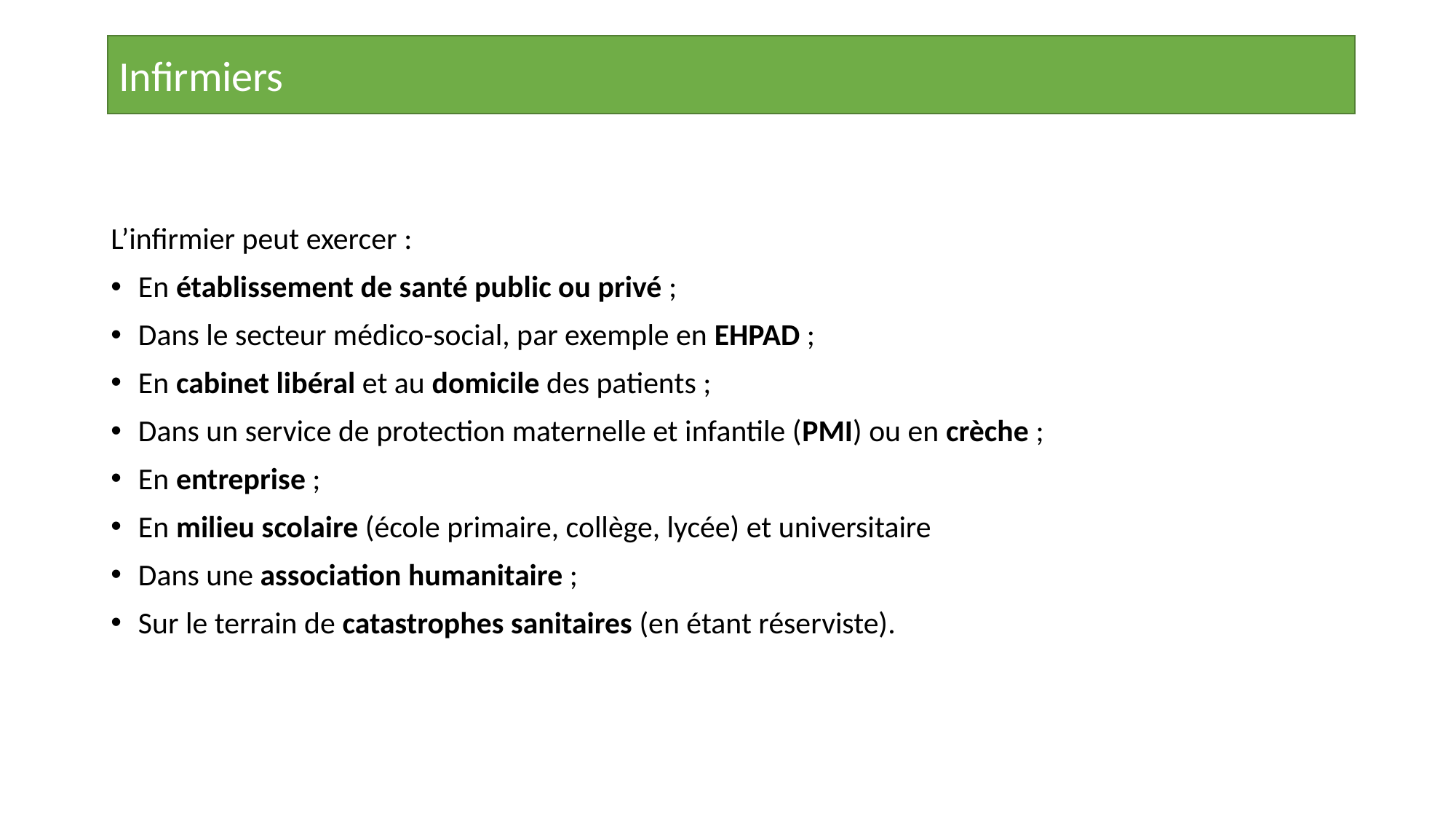

Infirmiers

L’infirmier peut exercer :
En établissement de santé public ou privé ;
Dans le secteur médico-social, par exemple en EHPAD ;
En cabinet libéral et au domicile des patients ;
Dans un service de protection maternelle et infantile (PMI) ou en crèche ;
En entreprise ;
En milieu scolaire (école primaire, collège, lycée) et universitaire
Dans une association humanitaire ;
Sur le terrain de catastrophes sanitaires (en étant réserviste).